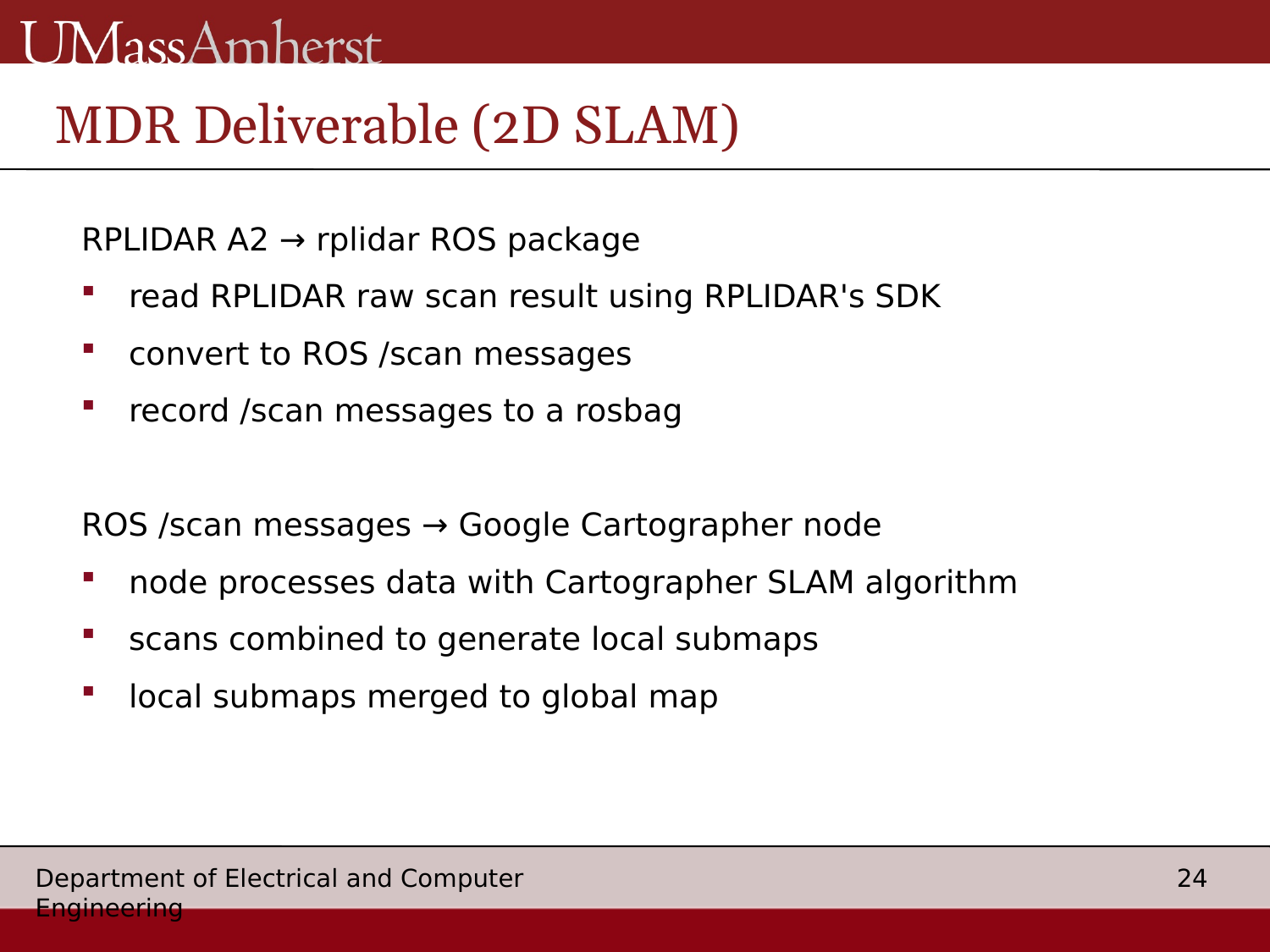

MDR Deliverable (2D SLAM)
RPLIDAR A2 → rplidar ROS package
read RPLIDAR raw scan result using RPLIDAR's SDK
convert to ROS /scan messages
record /scan messages to a rosbag

ROS /scan messages → Google Cartographer node
node processes data with Cartographer SLAM algorithm
scans combined to generate local submaps
local submaps merged to global map